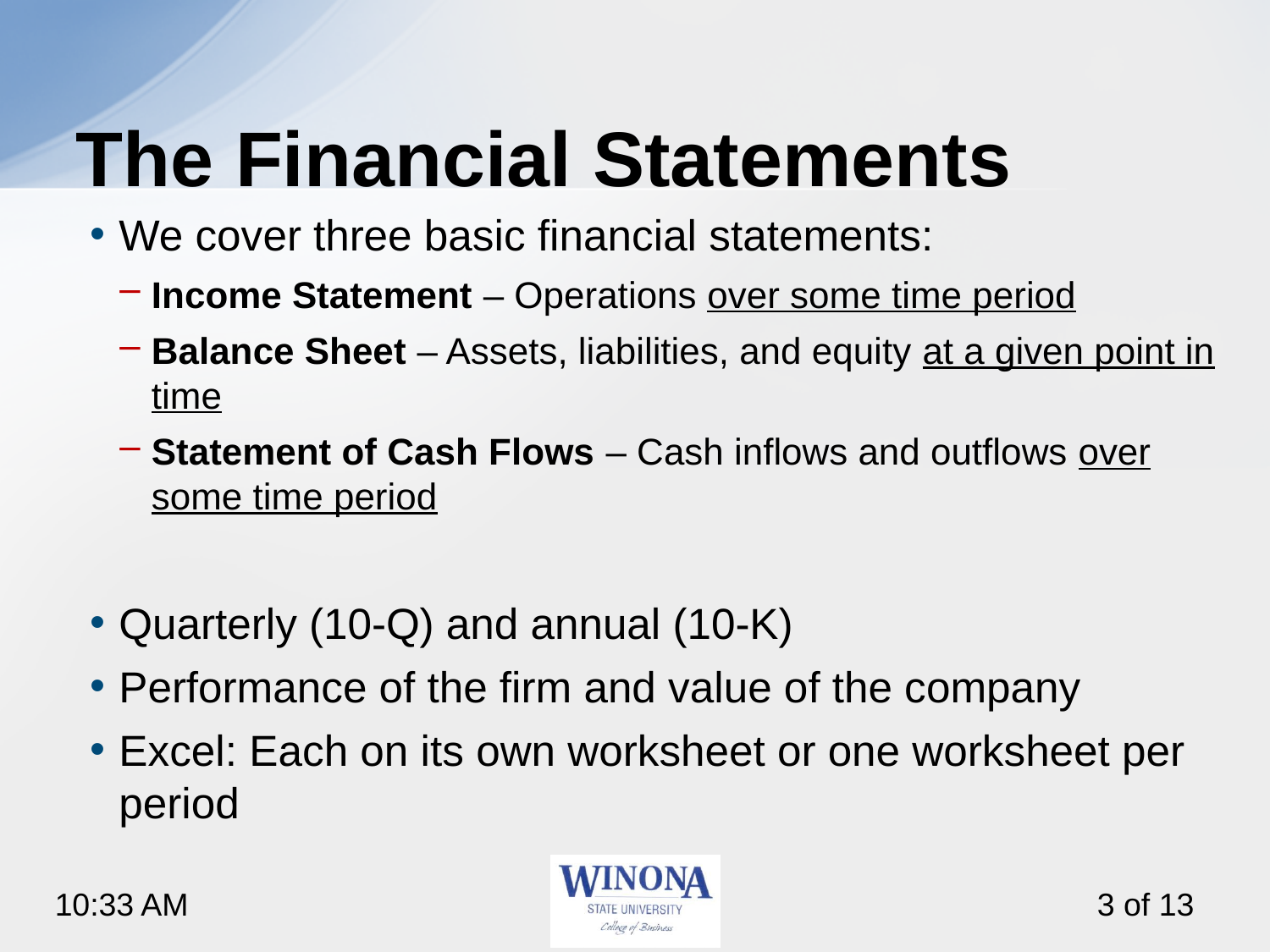

# The Financial Statements
We cover three basic financial statements:
Income Statement – Operations over some time period
Balance Sheet – Assets, liabilities, and equity at a given point in time
Statement of Cash Flows – Cash inflows and outflows over some time period

Quarterly (10-Q) and annual (10-K)
Performance of the firm and value of the company
Excel: Each on its own worksheet or one worksheet per period